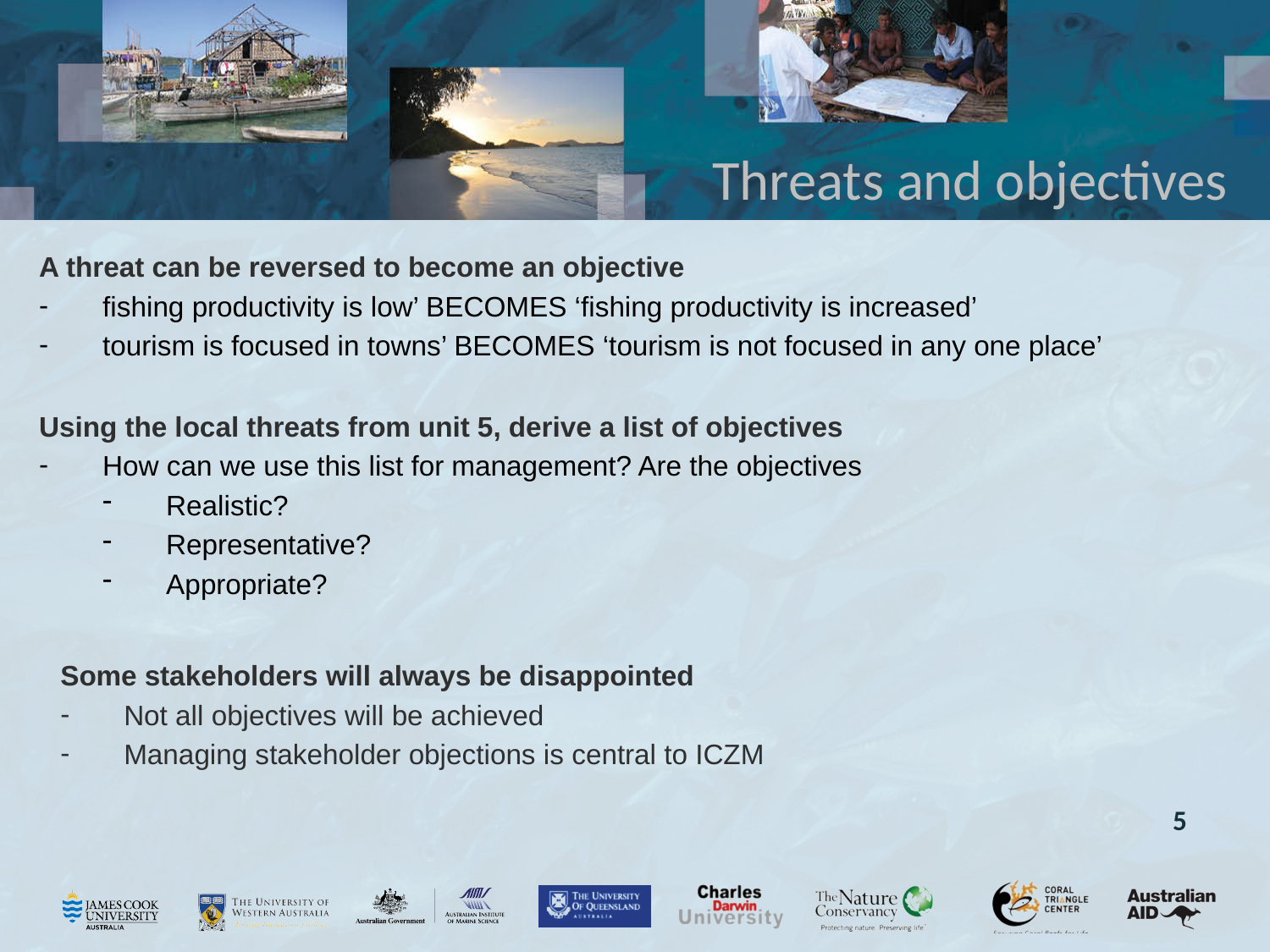

# Threats and objectives
A threat can be reversed to become an objective
fishing productivity is low’ BECOMES ‘fishing productivity is increased’
tourism is focused in towns’ BECOMES ‘tourism is not focused in any one place’

Using the local threats from unit 5, derive a list of objectives
How can we use this list for management? Are the objectives
Realistic?
Representative?
Appropriate?

Some stakeholders will always be disappointed
Not all objectives will be achieved
Managing stakeholder objections is central to ICZM